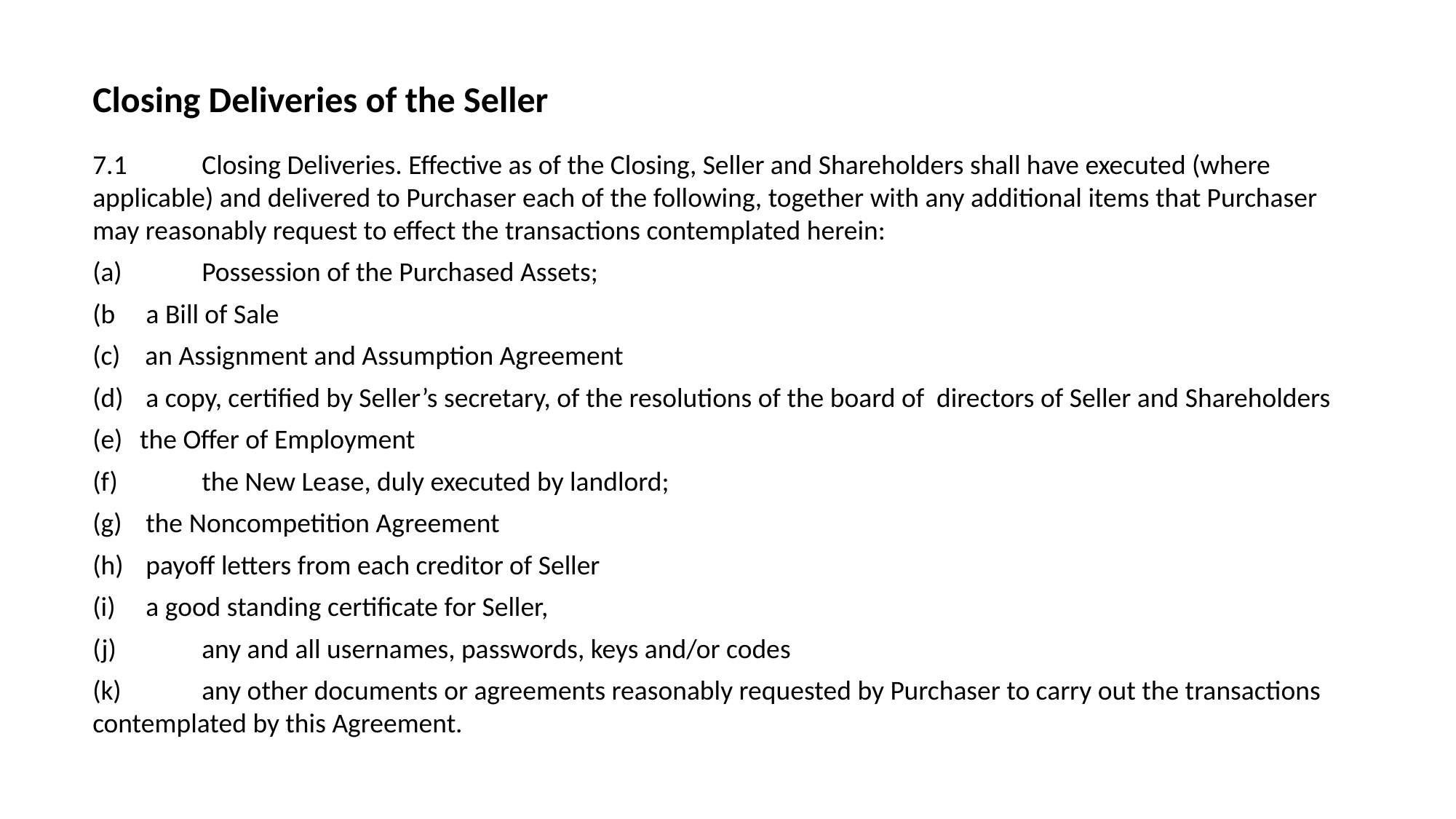

Closing Deliveries of the Seller
7.1	Closing Deliveries. Effective as of the Closing, Seller and Shareholders shall have executed (where applicable) and delivered to Purchaser each of the following, together with any additional items that Purchaser may reasonably request to effect the transactions contemplated herein:
(a)	Possession of the Purchased Assets;
(b     a Bill of Sale
(c)    an Assignment and Assumption Agreement
  a copy, certified by Seller’s secretary, of the resolutions of the board of  directors of Seller and Shareholders
 the Offer of Employment
(f)	the New Lease, duly executed by landlord;
  the Noncompetition Agreement
  payoff letters from each creditor of Seller
  a good standing certificate for Seller,
(j)	any and all usernames, passwords, keys and/or codes
(k)	any other documents or agreements reasonably requested by Purchaser to carry out the transactions contemplated by this Agreement.